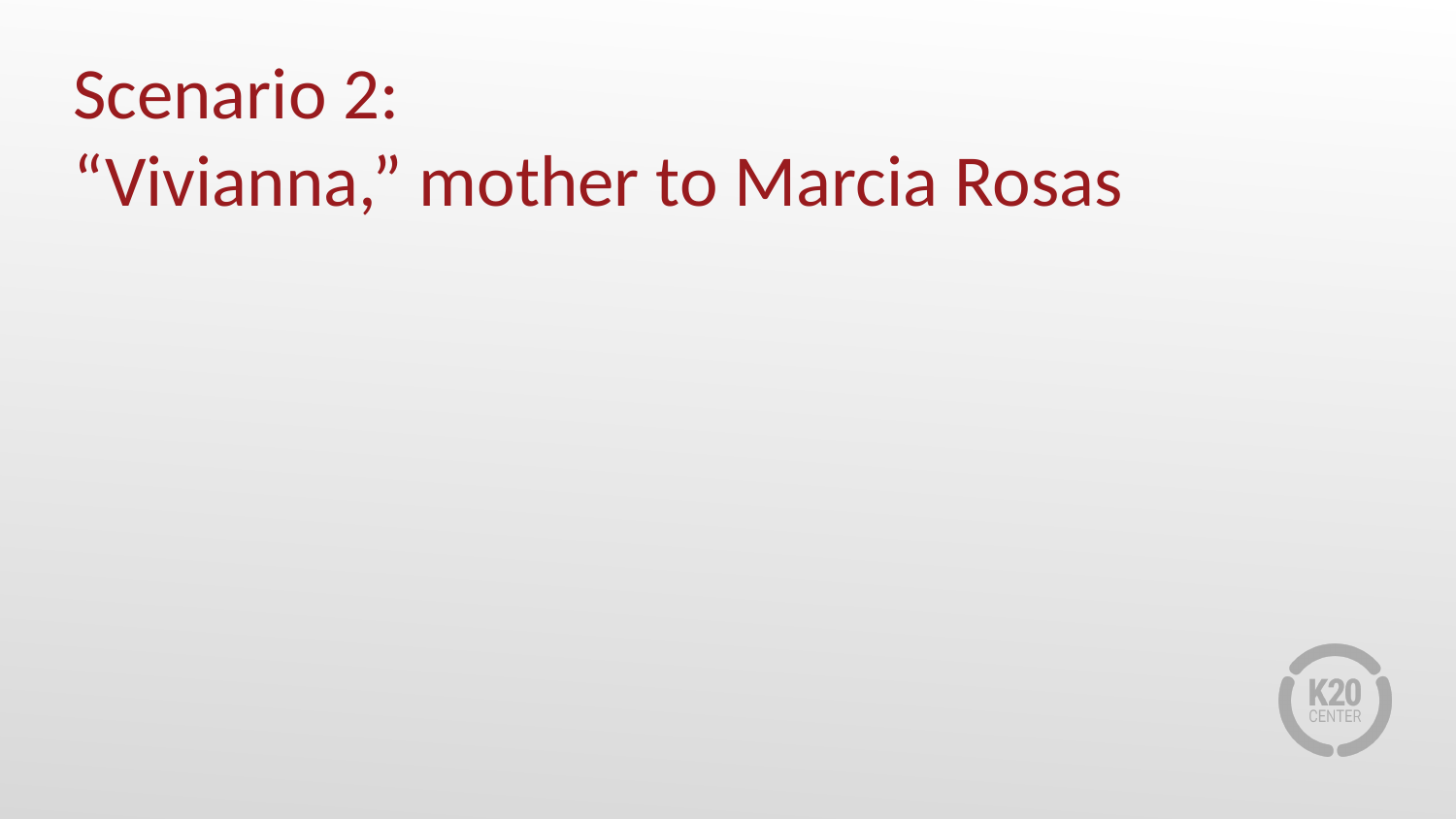

# Scenario 2: “Vivianna,” mother to Marcia Rosas